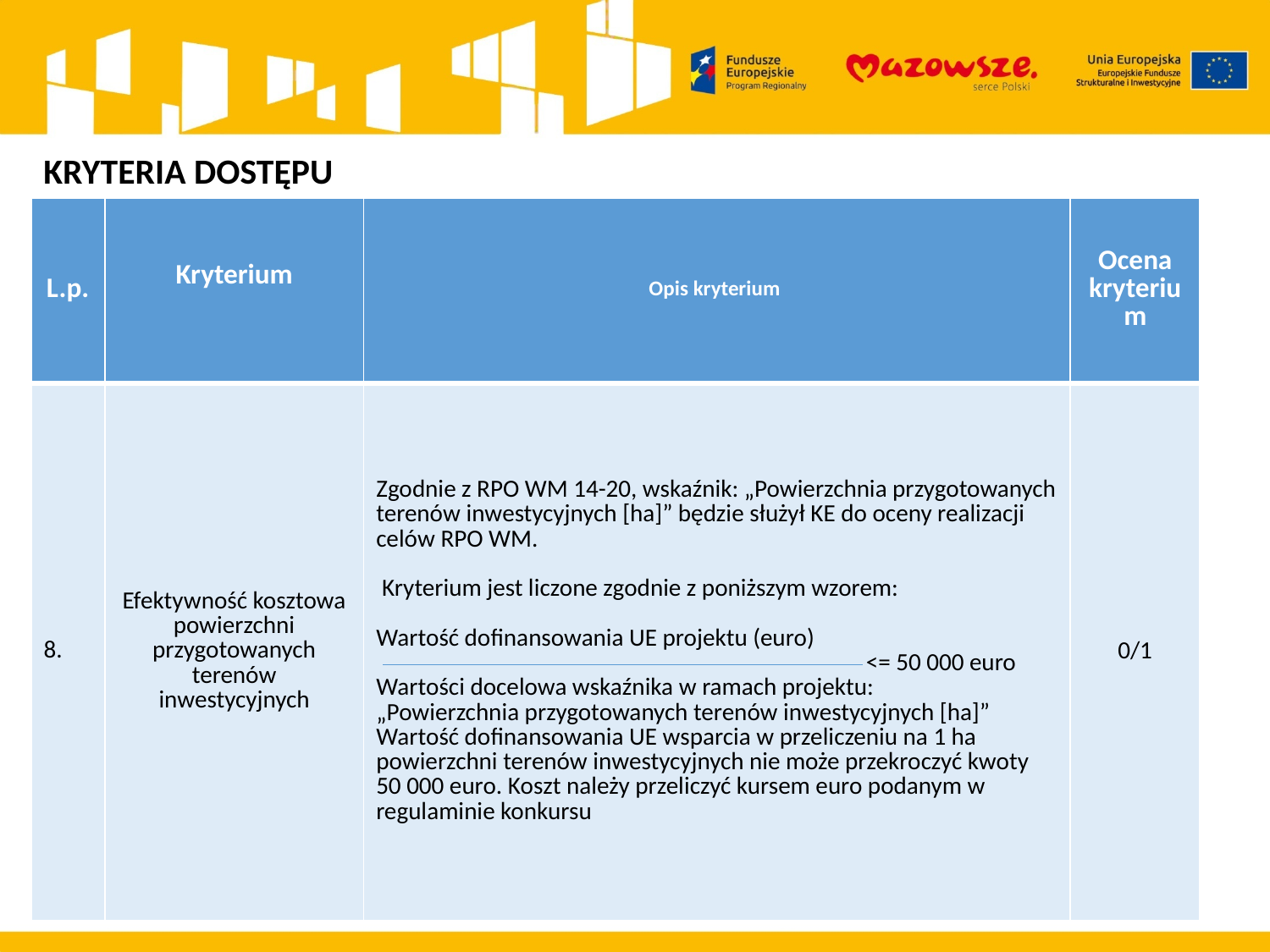

KRYTERIA DOSTĘPU
| L.p. | Kryterium | Opis kryterium | Ocena kryterium |
| --- | --- | --- | --- |
| 8. | Efektywność kosztowa powierzchni przygotowanych terenów inwestycyjnych | Zgodnie z RPO WM 14-20, wskaźnik: „Powierzchnia przygotowanych terenów inwestycyjnych [ha]” będzie służył KE do oceny realizacji celów RPO WM.   Kryterium jest liczone zgodnie z poniższym wzorem:   Wartość dofinansowania UE projektu (euro) <= 50 000 euro Wartości docelowa wskaźnika w ramach projektu: „Powierzchnia przygotowanych terenów inwestycyjnych [ha]” Wartość dofinansowania UE wsparcia w przeliczeniu na 1 ha powierzchni terenów inwestycyjnych nie może przekroczyć kwoty 50 000 euro. Koszt należy przeliczyć kursem euro podanym w regulaminie konkursu | 0/1 |